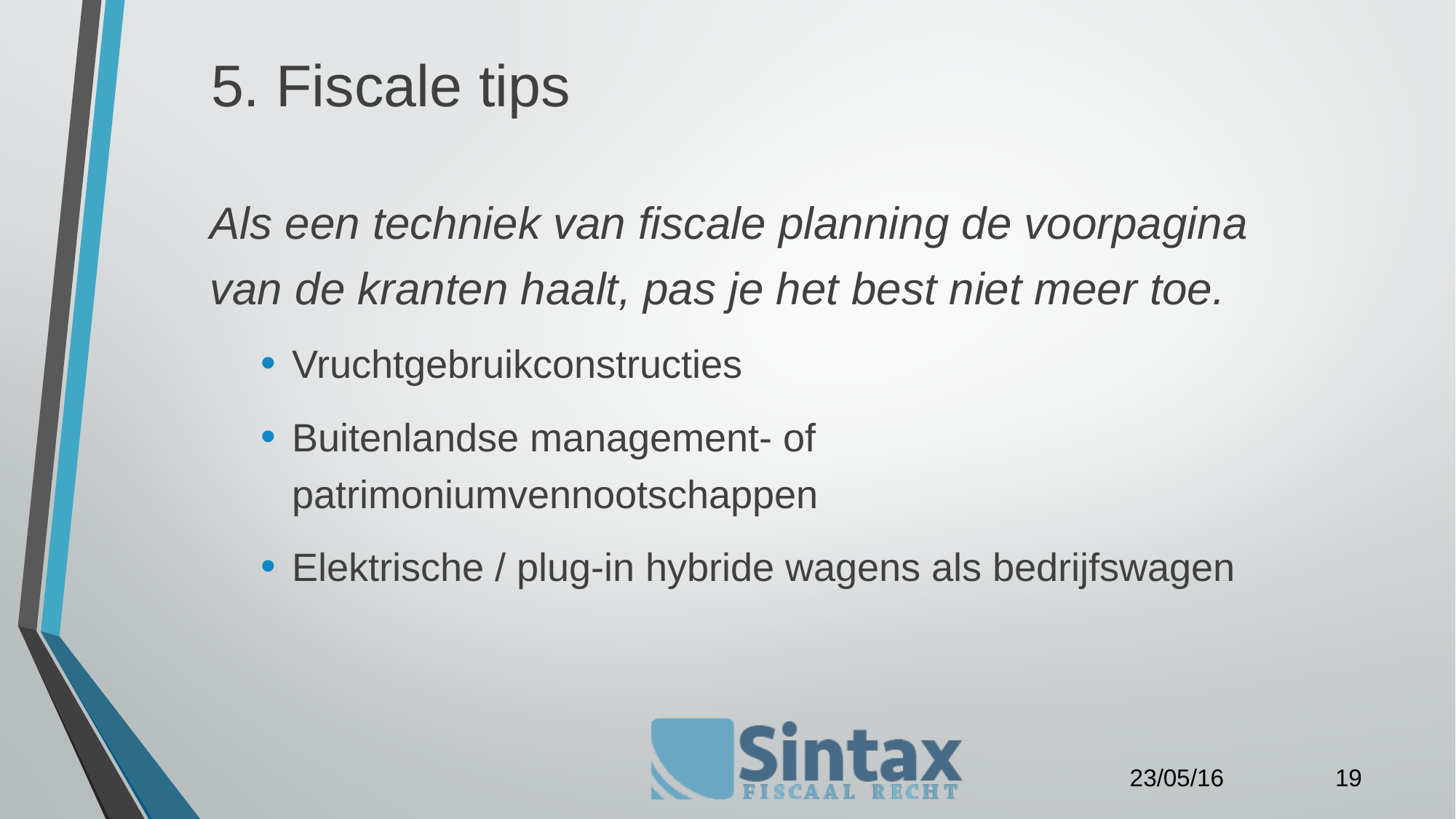

# 5. Fiscale tips
Als een techniek van fiscale planning de voorpagina van de kranten haalt, pas je het best niet meer toe.
Vruchtgebruikconstructies
Buitenlandse management- of patrimoniumvennootschappen
Elektrische / plug-in hybride wagens als bedrijfswagen

19
23/05/16